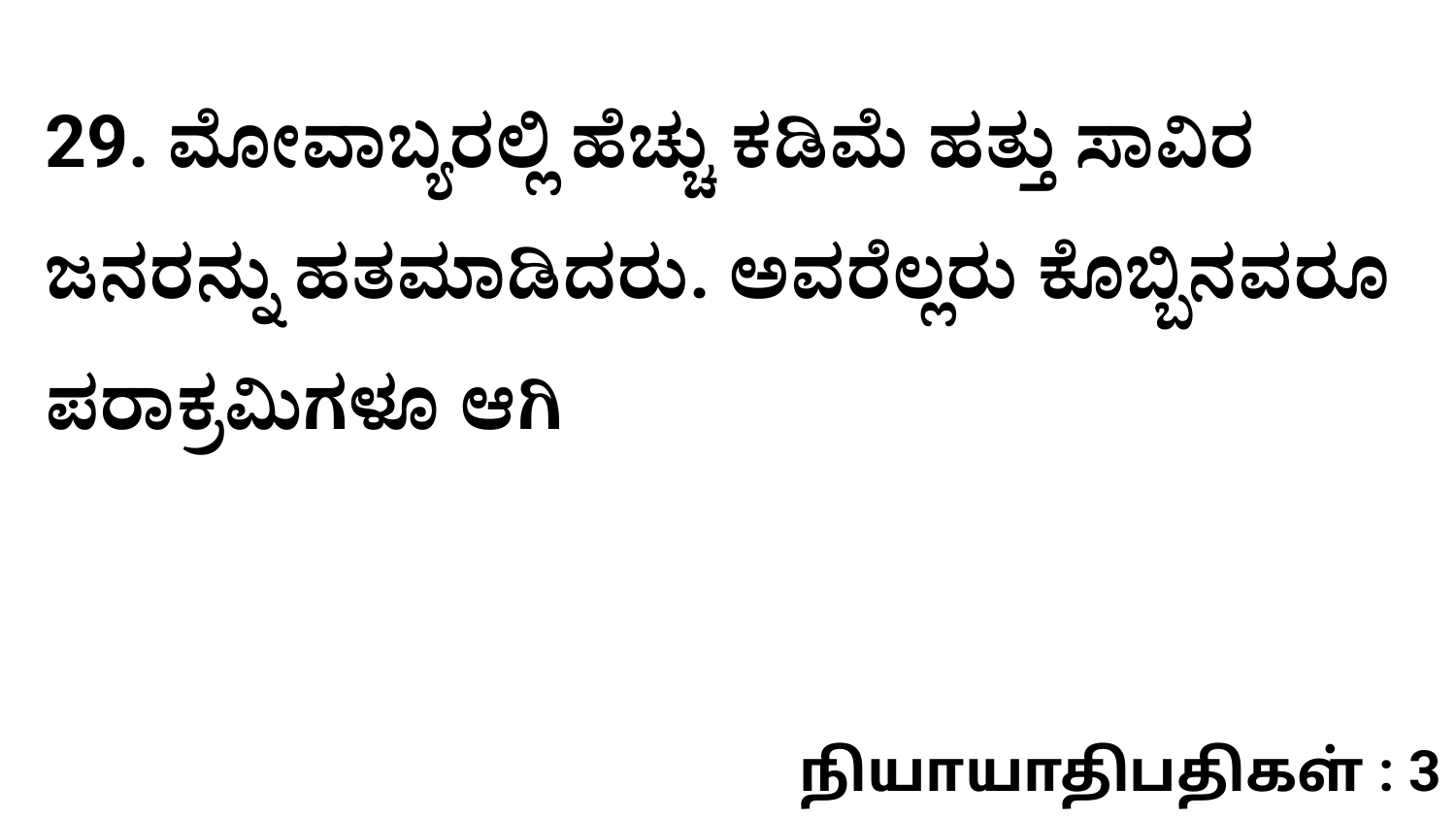

29. ಮೋವಾಬ್ಯರಲ್ಲಿ ಹೆಚ್ಚು ಕಡಿಮೆ ಹತ್ತು ಸಾವಿರ ಜನರನ್ನು ಹತಮಾಡಿದರು. ಅವರೆಲ್ಲರು ಕೊಬ್ಬಿನವರೂ ಪರಾಕ್ರಮಿಗಳೂ ಆಗಿ
நியாயாதிபதிகள் : 3